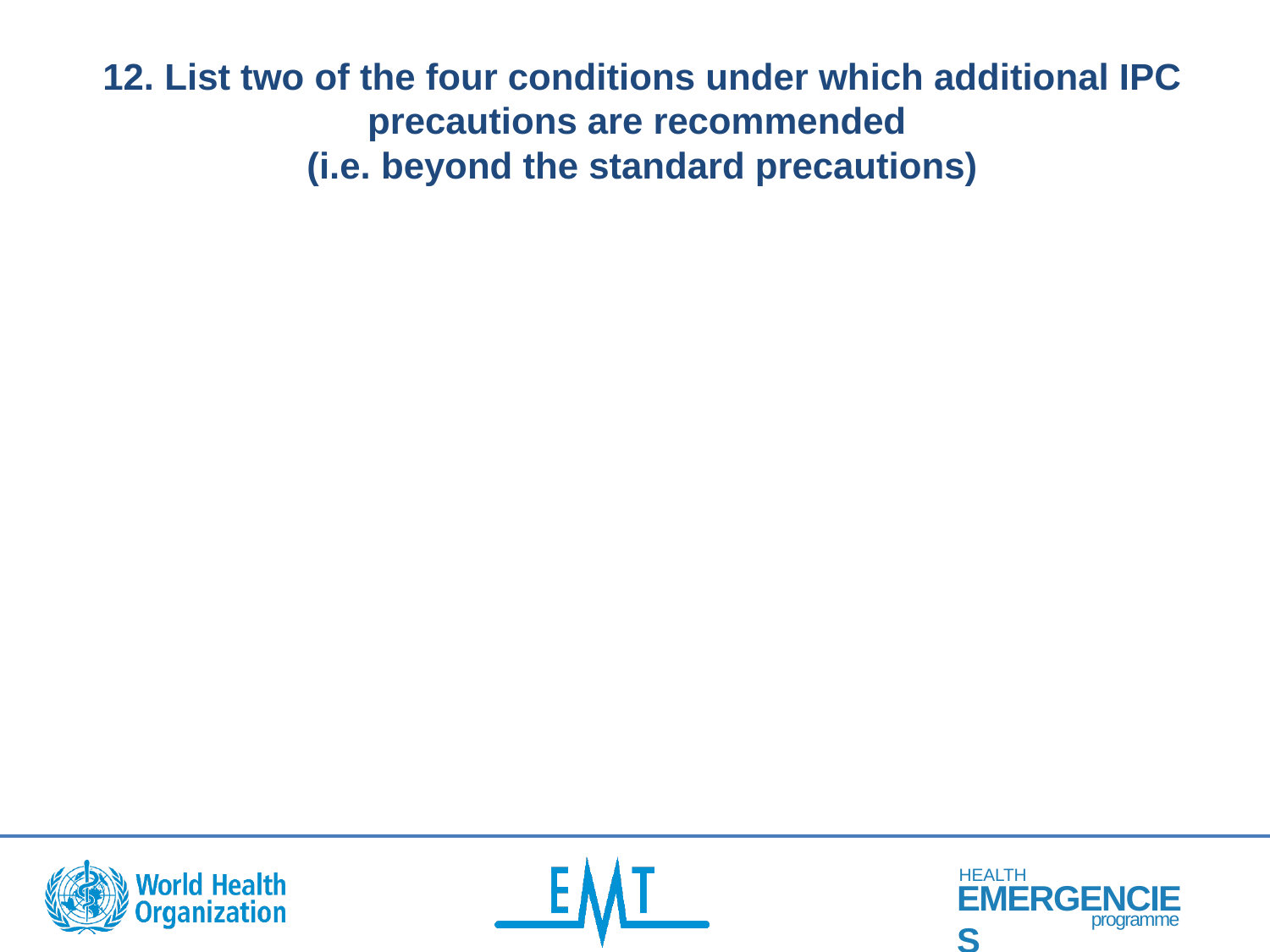

12. List two of the four conditions under which additional IPC precautions are recommended
(i.e. beyond the standard precautions)